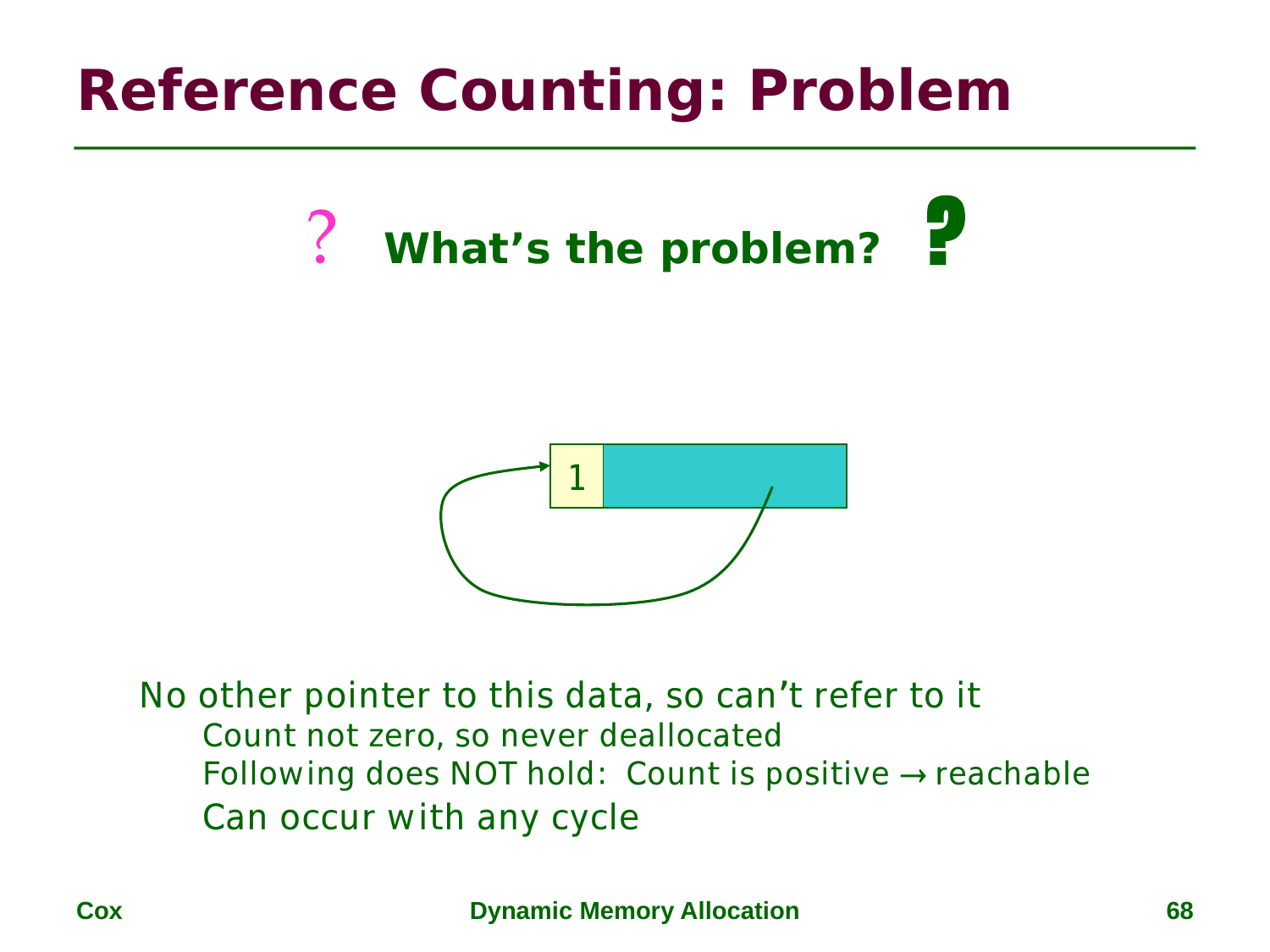

# Reference Counting: Problem
?   What’s the problem?   ?

1

No other pointer to this data, so can’t refer to it
Count not zero, so never deallocated
Following does NOT hold:  Count is positive → reachable
Can occur with any cycle
Cox
Dynamic Memory Allocation
68